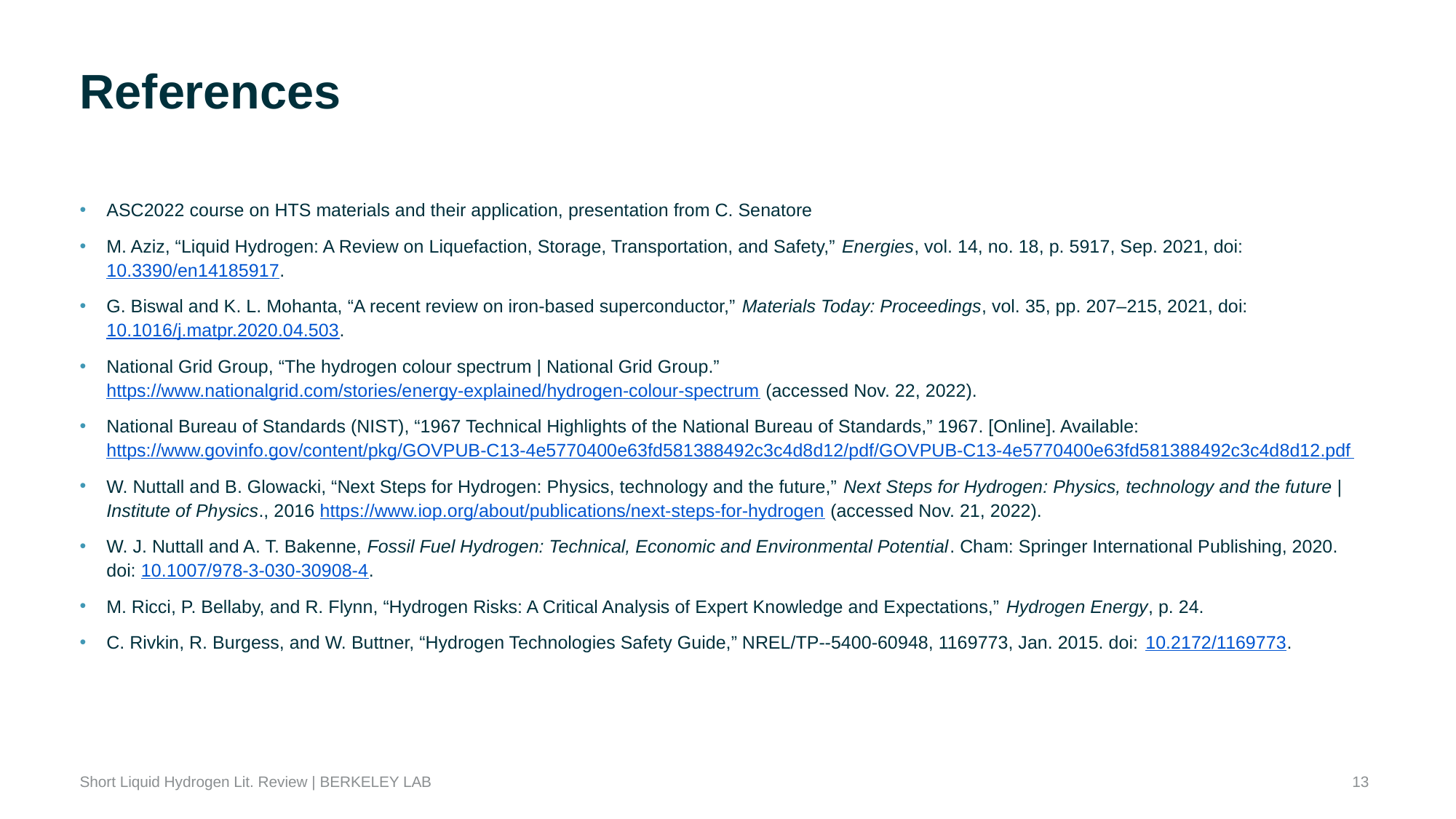

# References
ASC2022 course on HTS materials and their application, presentation from C. Senatore
M. Aziz, “Liquid Hydrogen: A Review on Liquefaction, Storage, Transportation, and Safety,” Energies, vol. 14, no. 18, p. 5917, Sep. 2021, doi: 10.3390/en14185917.
G. Biswal and K. L. Mohanta, “A recent review on iron-based superconductor,” Materials Today: Proceedings, vol. 35, pp. 207–215, 2021, doi: 10.1016/j.matpr.2020.04.503.
National Grid Group, “The hydrogen colour spectrum | National Grid Group.” https://www.nationalgrid.com/stories/energy-explained/hydrogen-colour-spectrum (accessed Nov. 22, 2022).
National Bureau of Standards (NIST), “1967 Technical Highlights of the National Bureau of Standards,” 1967. [Online]. Available: https://www.govinfo.gov/content/pkg/GOVPUB-C13-4e5770400e63fd581388492c3c4d8d12/pdf/GOVPUB-C13-4e5770400e63fd581388492c3c4d8d12.pdf
W. Nuttall and B. Glowacki, “Next Steps for Hydrogen: Physics, technology and the future,” Next Steps for Hydrogen: Physics, technology and the future | Institute of Physics., 2016 https://www.iop.org/about/publications/next-steps-for-hydrogen (accessed Nov. 21, 2022).
W. J. Nuttall and A. T. Bakenne, Fossil Fuel Hydrogen: Technical, Economic and Environmental Potential. Cham: Springer International Publishing, 2020. doi: 10.1007/978-3-030-30908-4.
M. Ricci, P. Bellaby, and R. Flynn, “Hydrogen Risks: A Critical Analysis of Expert Knowledge and Expectations,” Hydrogen Energy, p. 24.
C. Rivkin, R. Burgess, and W. Buttner, “Hydrogen Technologies Safety Guide,” NREL/TP--5400-60948, 1169773, Jan. 2015. doi: 10.2172/1169773.
13
Short Liquid Hydrogen Lit. Review | BERKELEY LAB